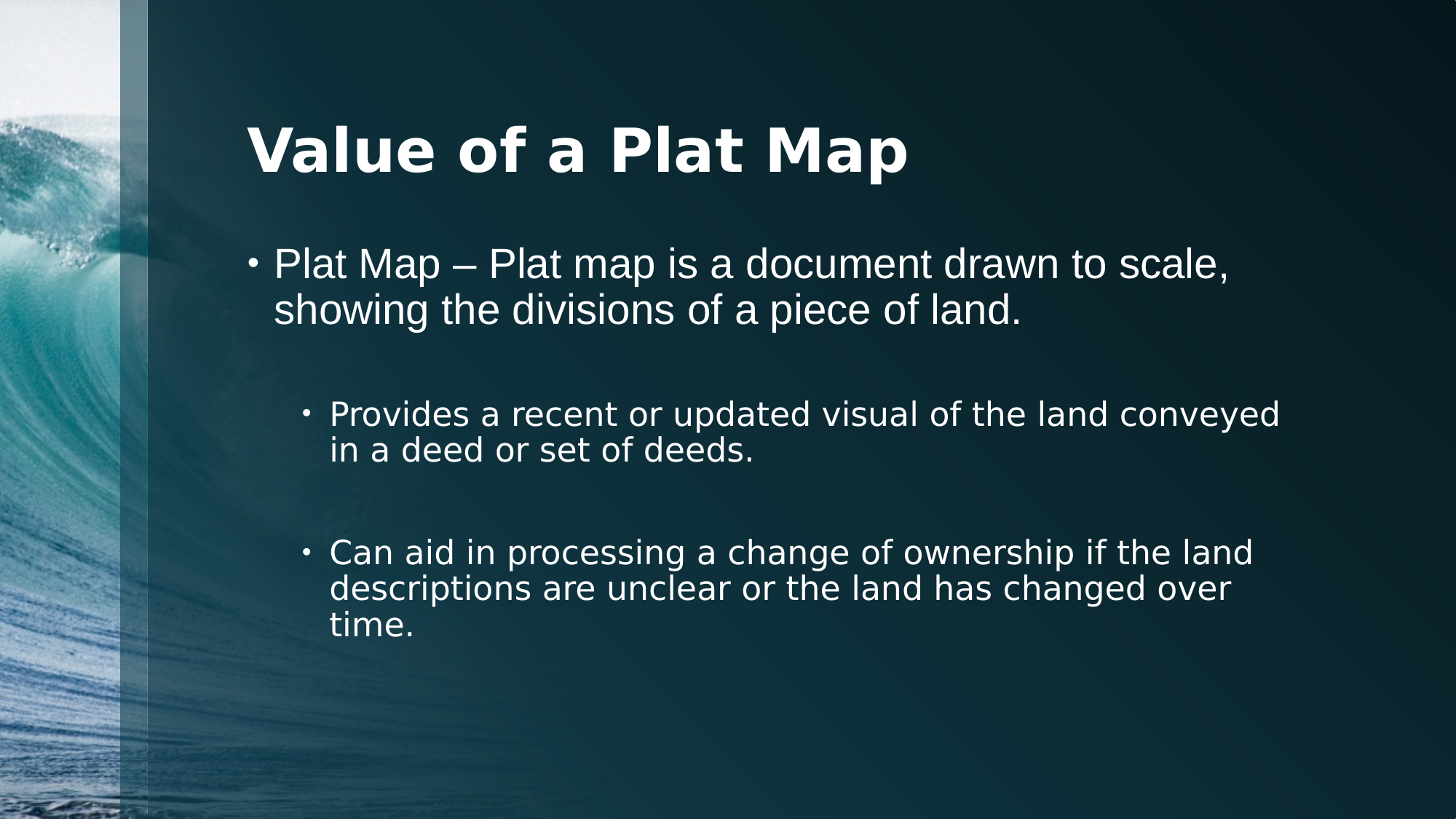

# Value of a Plat Map
Plat Map – Plat map is a document drawn to scale, showing the divisions of a piece of land.

Provides a recent or updated visual of the land conveyed in a deed or set of deeds.

Can aid in processing a change of ownership if the land descriptions are unclear or the land has changed over time.